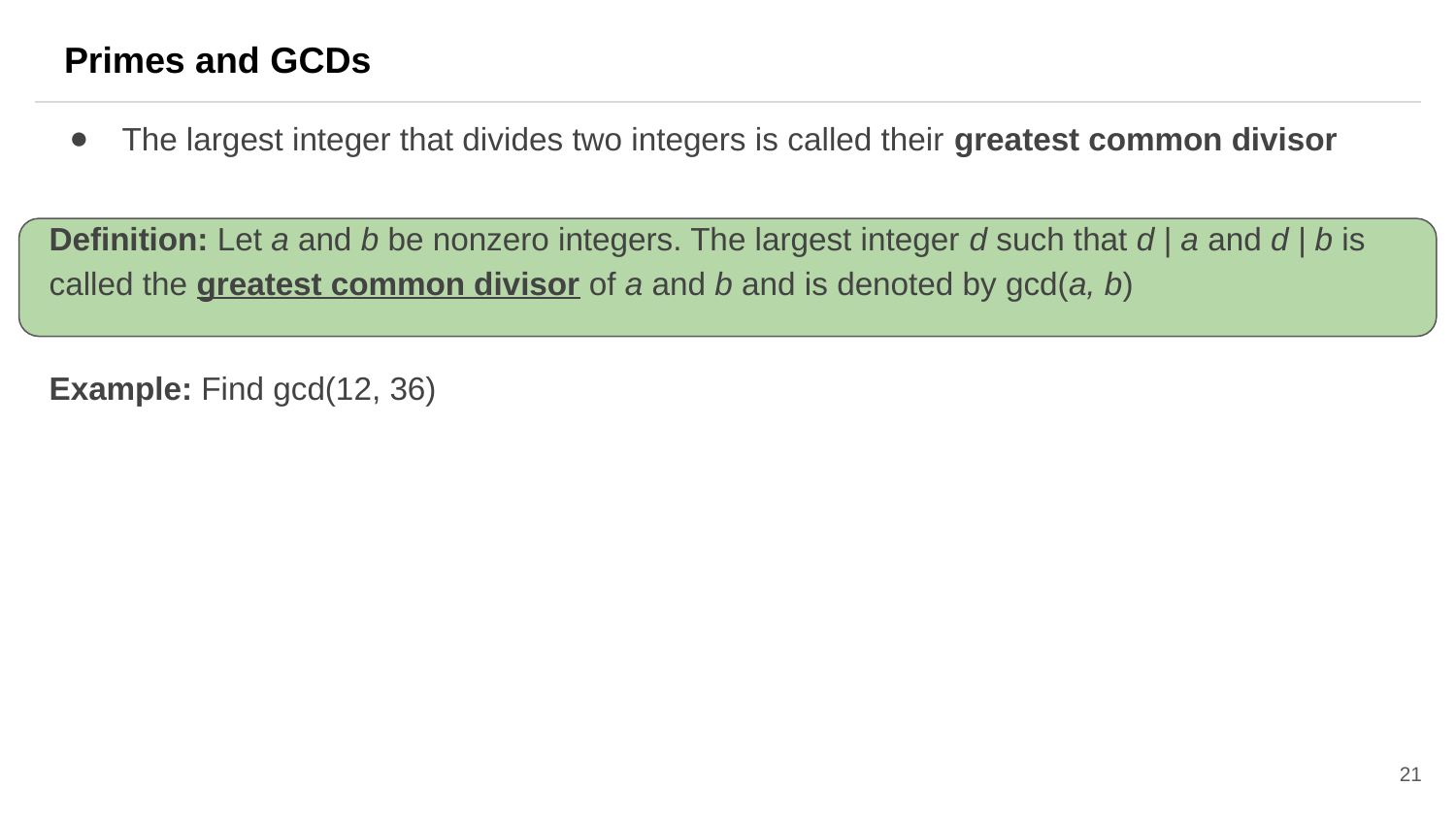

Primes and GCDs
The largest integer that divides two integers is called their greatest common divisor
Definition: Let a and b be nonzero integers. The largest integer d such that d | a and d | b is called the greatest common divisor of a and b and is denoted by gcd(a, b)
Example: Find gcd(12, 36)

21